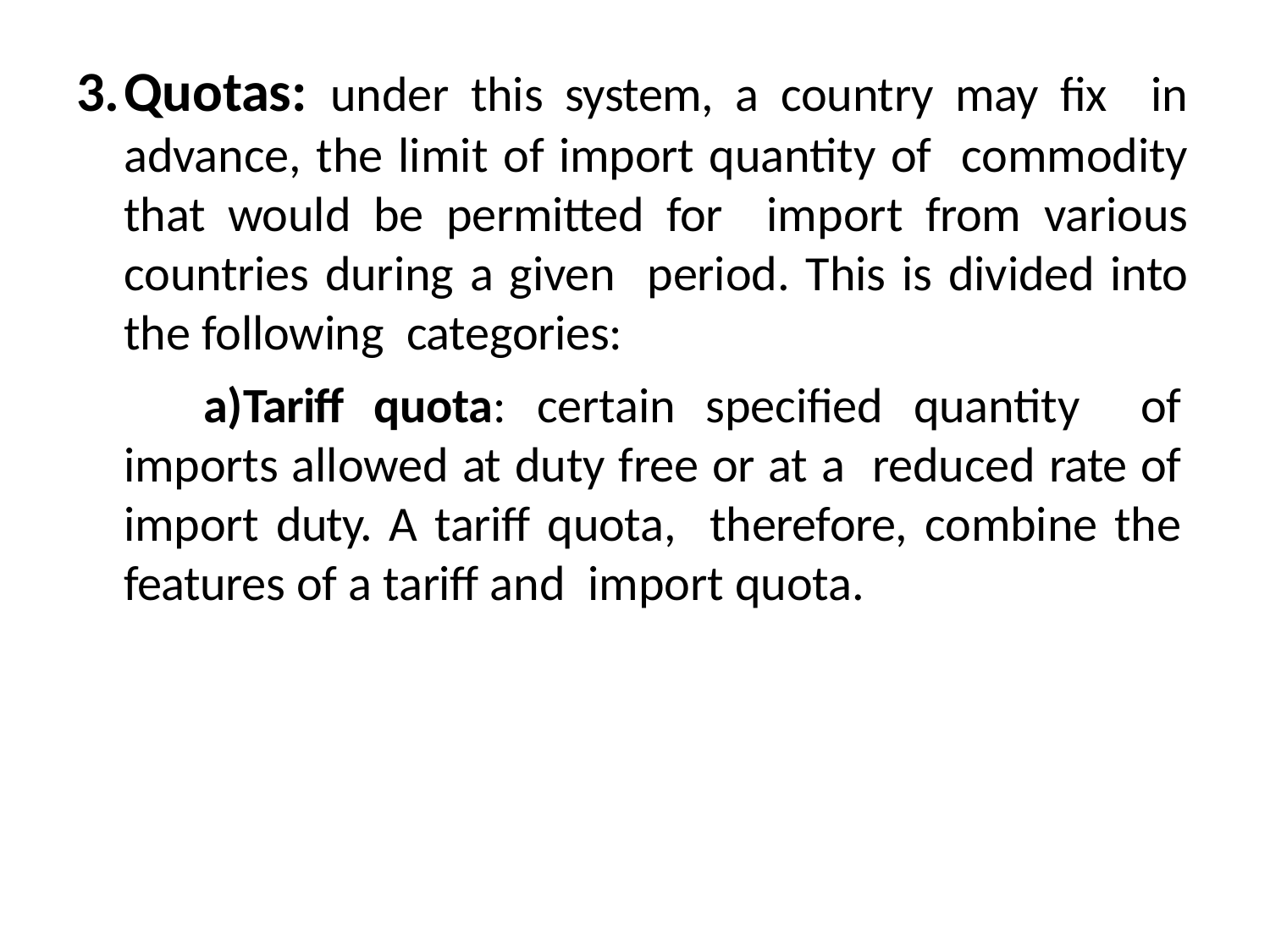

Quotas: under this system, a country may fix  in advance, the limit of import quantity of  commodity that would be permitted for  import from various countries during a given  period. This is divided into the following  categories:
Tariff quota: certain specified quantity  of imports allowed at duty free or at a  reduced rate of import duty. A tariff quota,  therefore, combine the features of a tariff and  import quota.